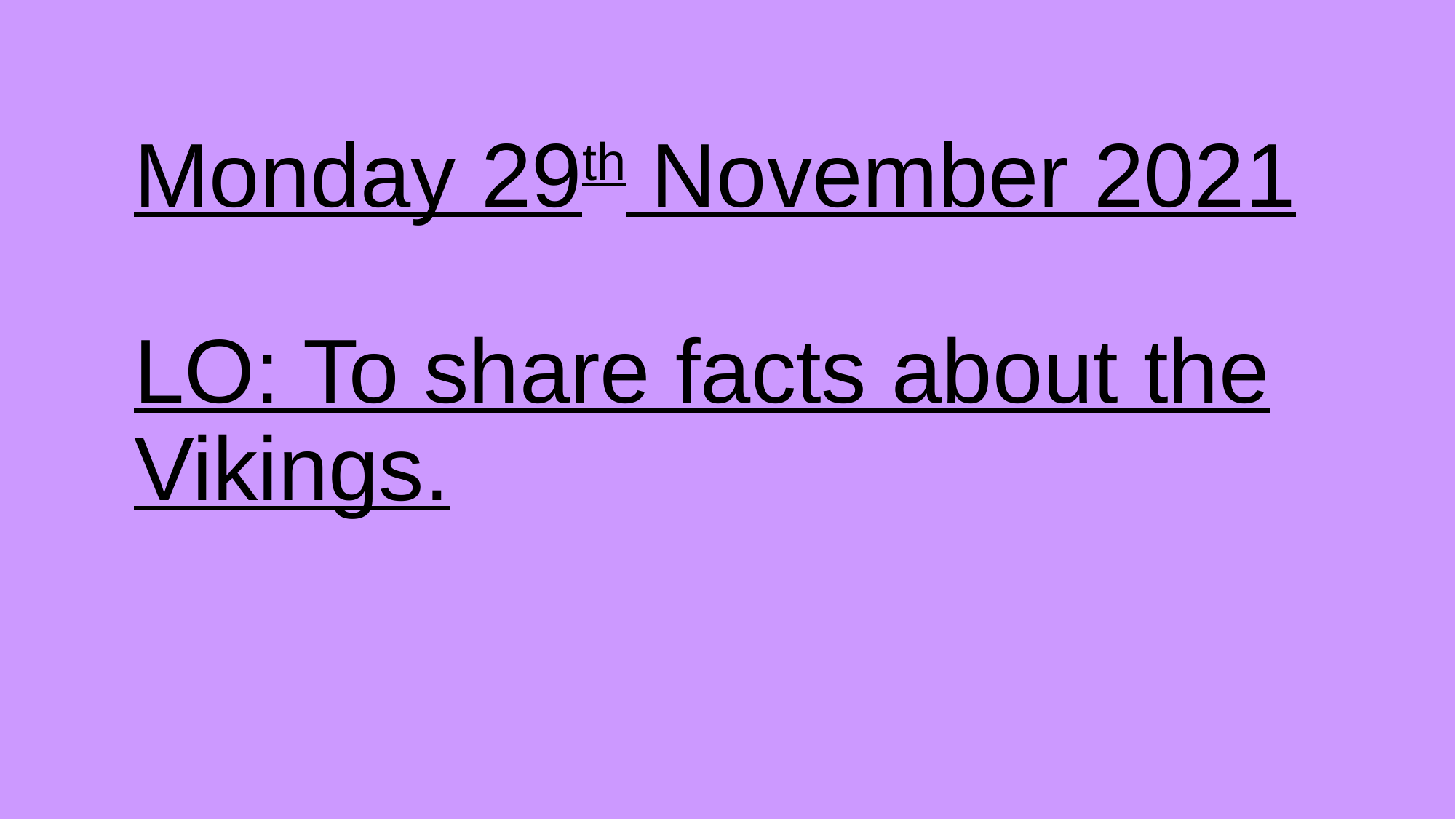

# Monday 29th November 2021 LO: To share facts about the Vikings.